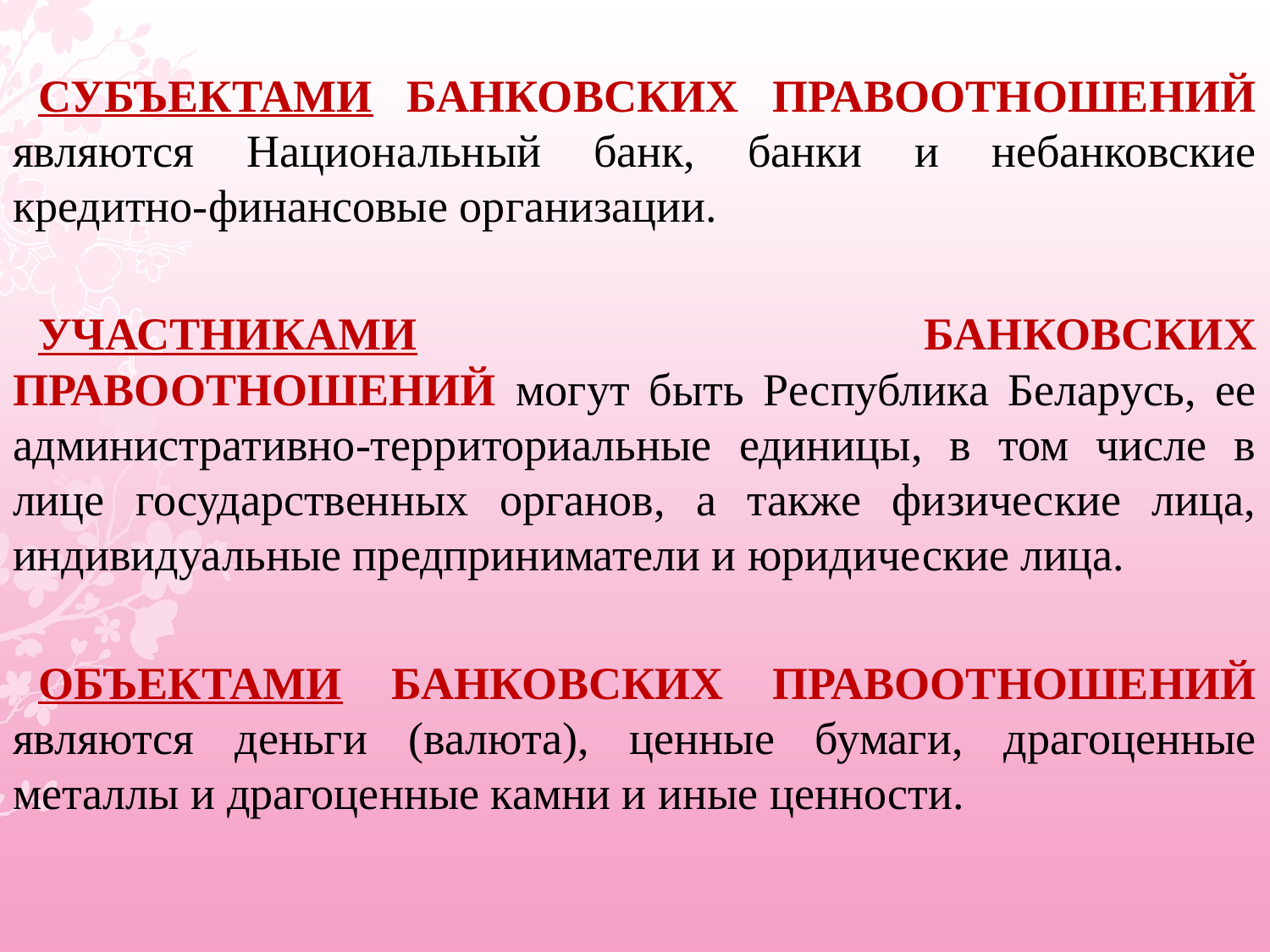

Субъектами банковских правоотношений являются Национальный банк, банки и небанковские кредитно-финансовые организации.

Участниками банковских правоотношений могут быть Республика Беларусь, ее административно-территориальные единицы, в том числе в лице государственных органов, а также физические лица, индивидуальные предприниматели и юридические лица.

Объектами банковских правоотношений являются деньги (валюта), ценные бумаги, драгоценные металлы и драгоценные камни и иные ценности.